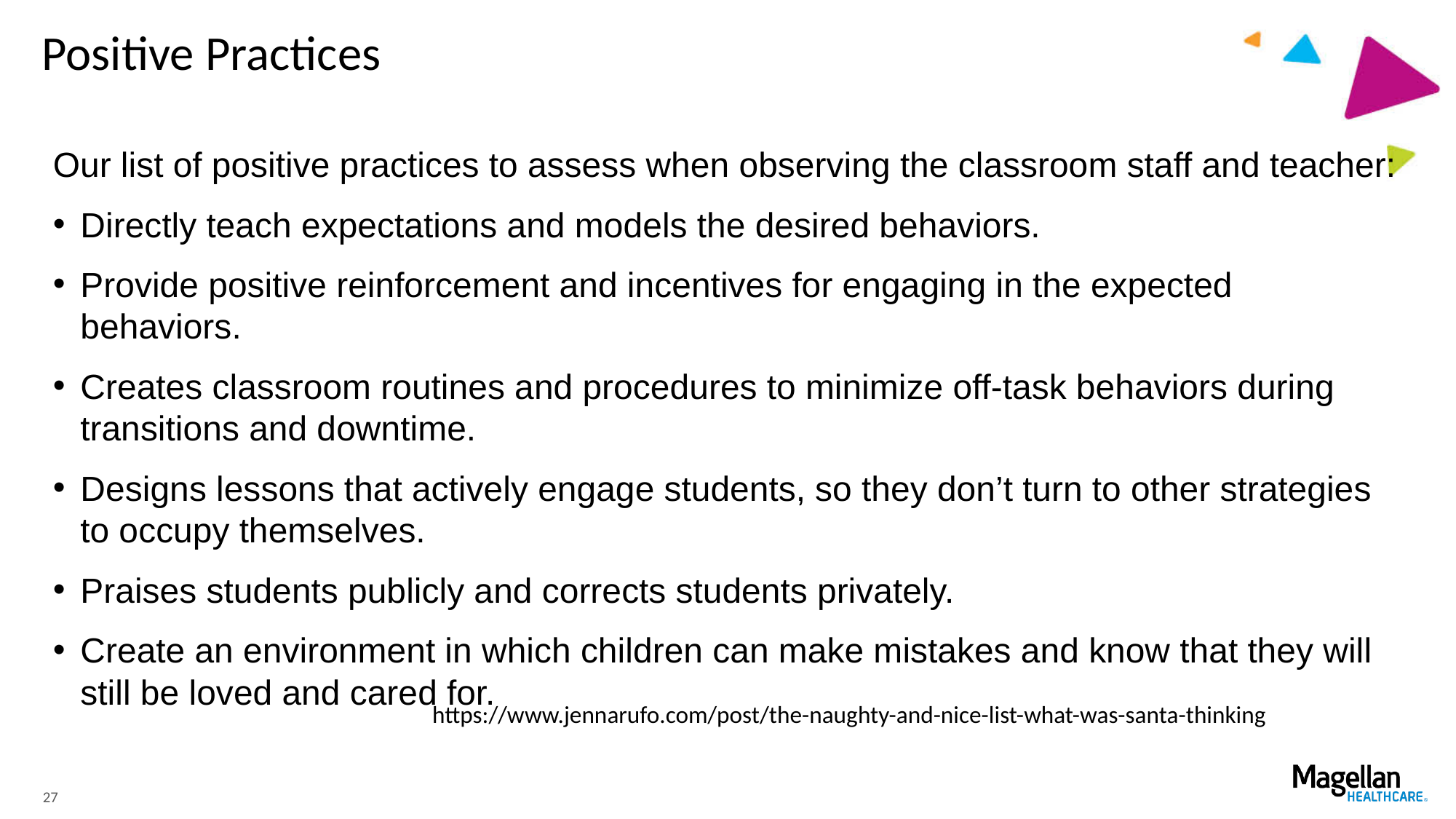

# Positive Practices
Our list of positive practices to assess when observing the classroom staff and teacher:
Directly teach expectations and models the desired behaviors.
Provide positive reinforcement and incentives for engaging in the expected behaviors.
Creates classroom routines and procedures to minimize off-task behaviors during transitions and downtime.
Designs lessons that actively engage students, so they don’t turn to other strategies to occupy themselves.
Praises students publicly and corrects students privately.
Create an environment in which children can make mistakes and know that they will still be loved and cared for.
https://www.jennarufo.com/post/the-naughty-and-nice-list-what-was-santa-thinking
27